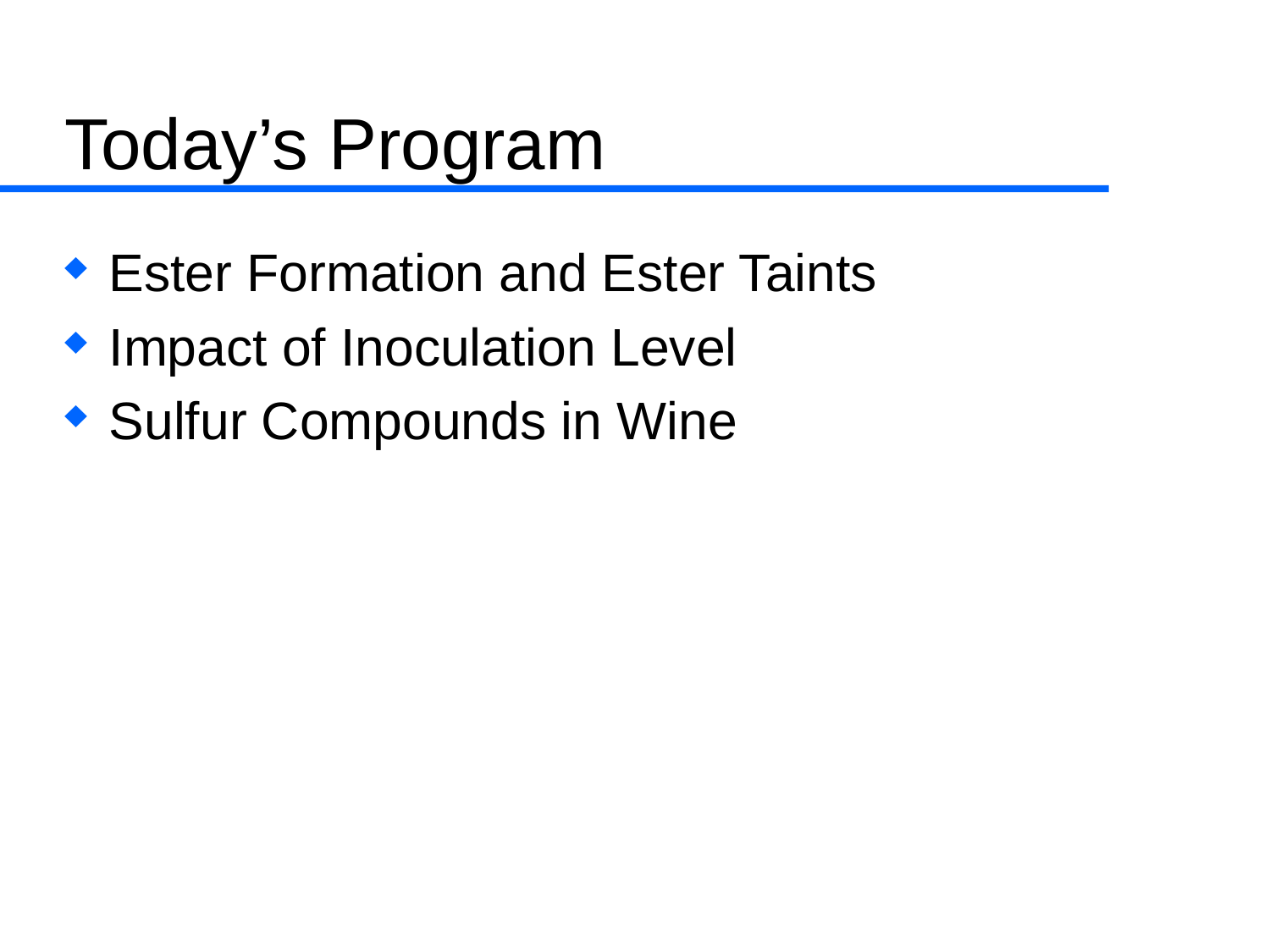

# Today’s Program
Ester Formation and Ester Taints
Impact of Inoculation Level
Sulfur Compounds in Wine